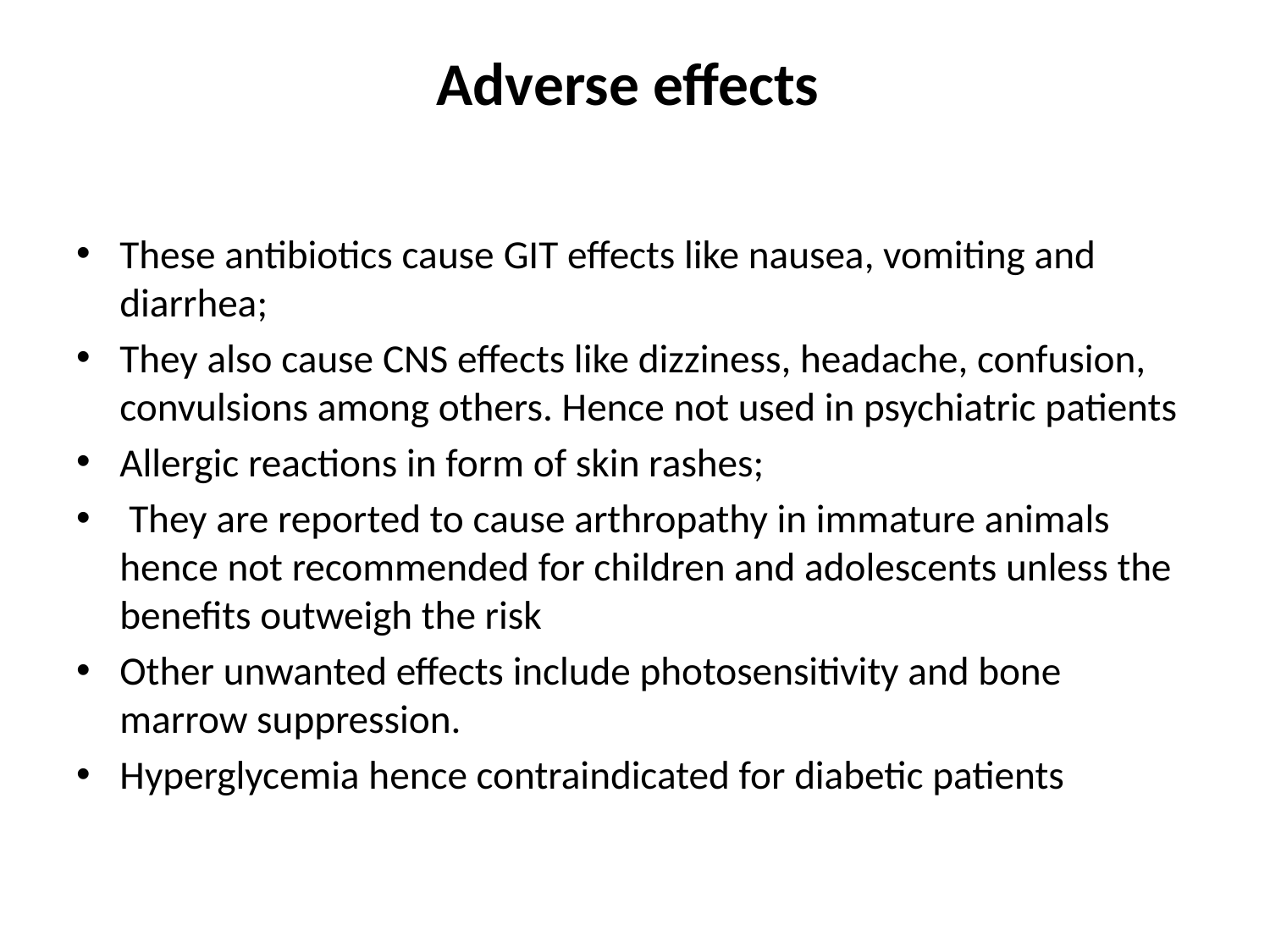

# Adverse effects
These antibiotics cause GIT effects like nausea, vomiting and diarrhea;
They also cause CNS effects like dizziness, headache, confusion, convulsions among others. Hence not used in psychiatric patients
Allergic reactions in form of skin rashes;
 They are reported to cause arthropathy in immature animals hence not recommended for children and adolescents unless the benefits outweigh the risk
Other unwanted effects include photosensitivity and bone marrow suppression.
Hyperglycemia hence contraindicated for diabetic patients